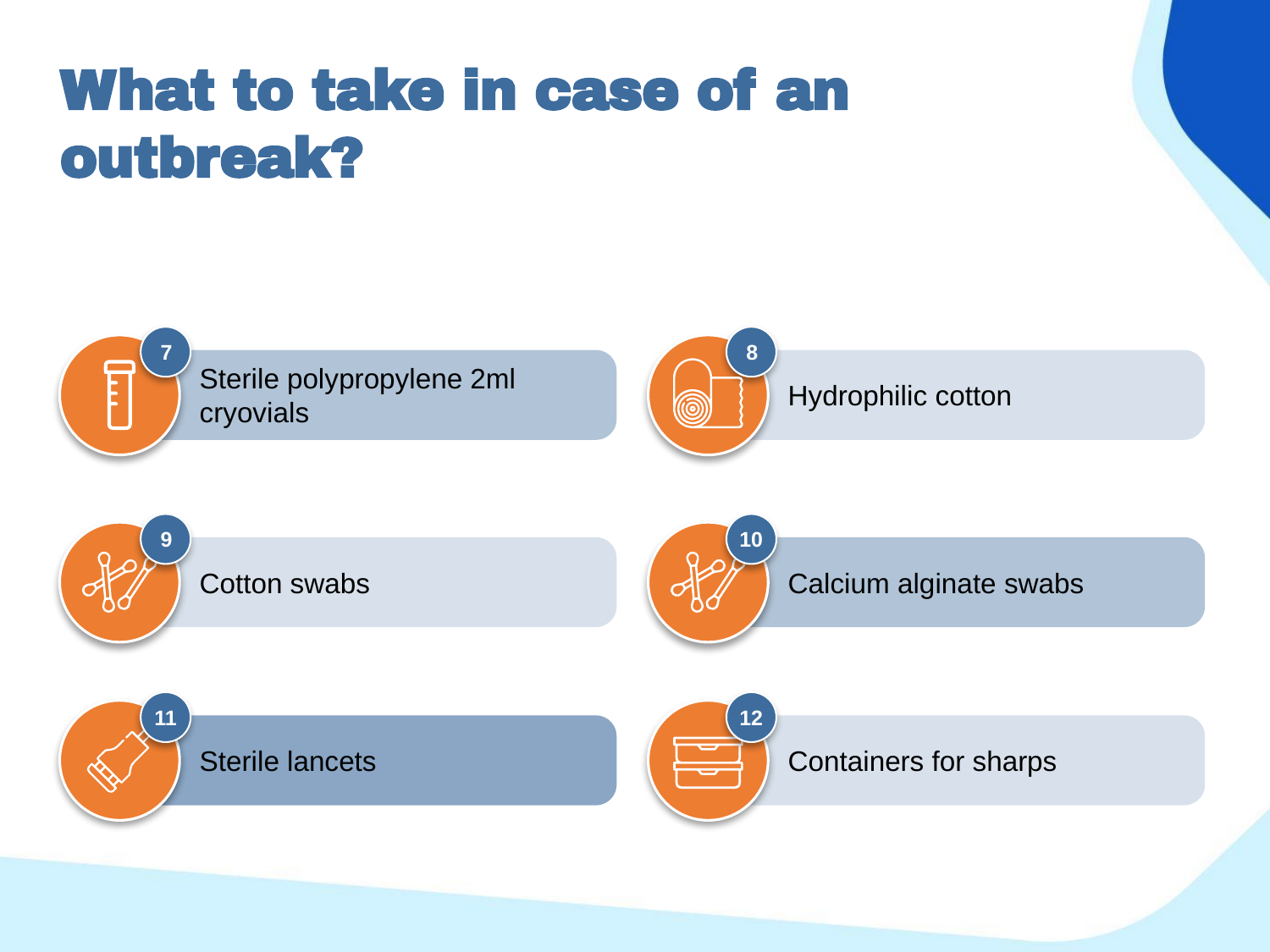

What to take in case of an outbreak?
7
8

Sterile polypropylene 2ml cryovials
Hydrophilic cotton
9
10

Cotton swabs
Calcium alginate swabs
11
12

Sterile lancets
Containers for sharps